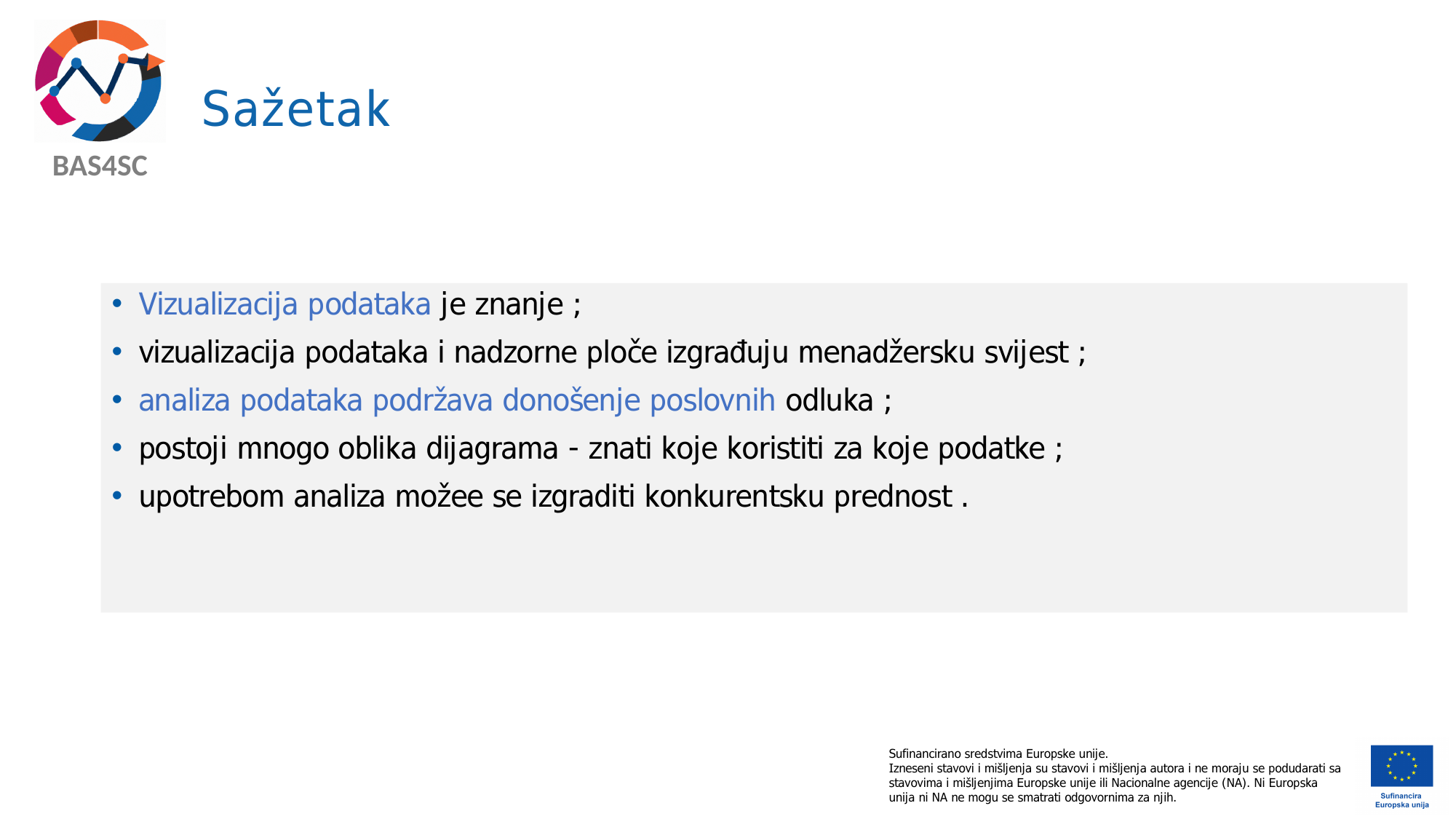

# Sažetak
Vizualizacija podataka je znanje ;
vizualizacija podataka i nadzorne ploče izgrađuju menadžersku svijest ;
analiza podataka podržava donošenje poslovnih odluka ;
postoji mnogo oblika dijagrama - znati koje koristiti za koje podatke ;
upotrebom analiza možee se izgraditi konkurentsku prednost .